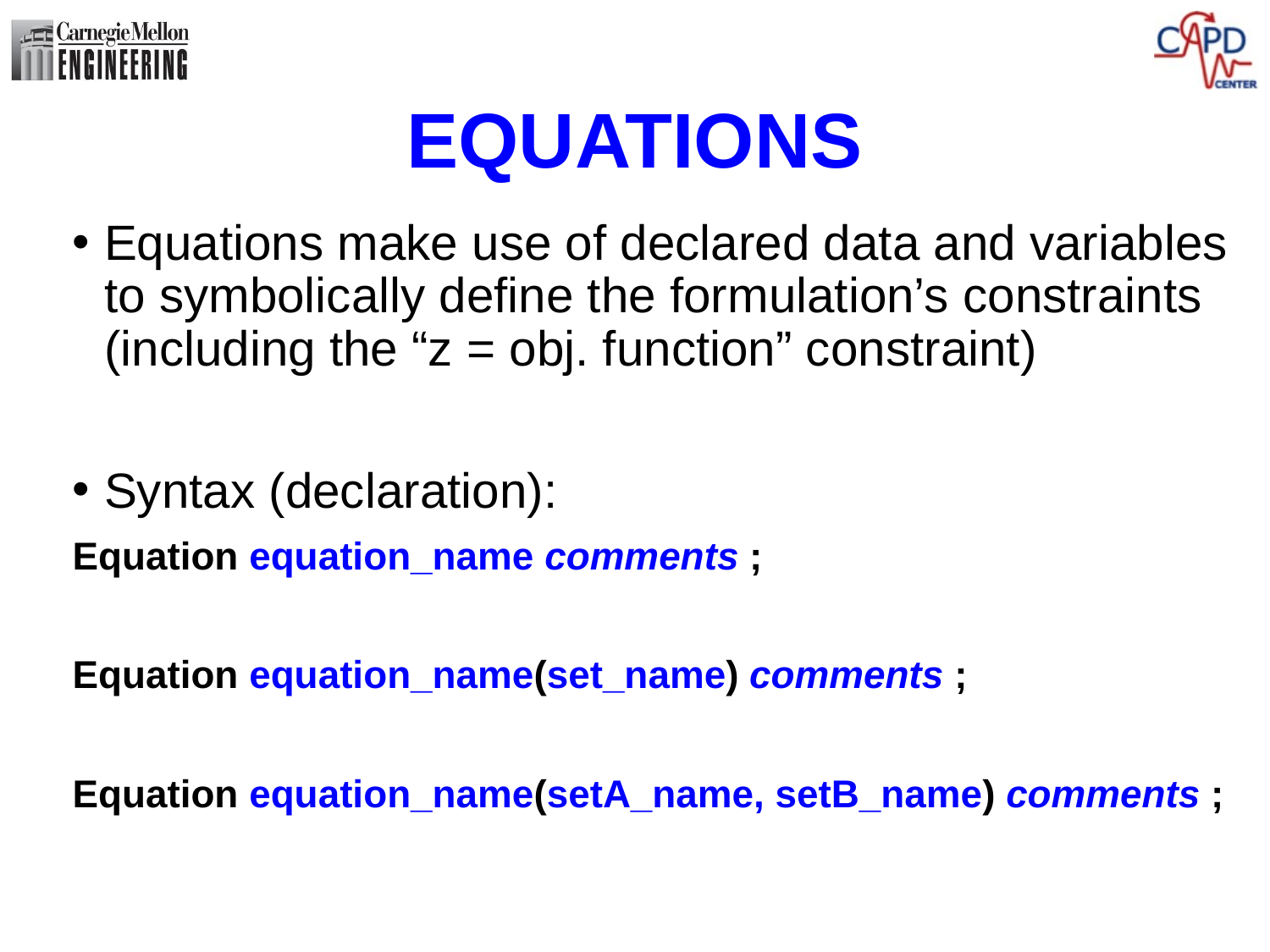

# EQUATIONS
Equations make use of declared data and variables to symbolically define the formulation’s constraints (including the “z = obj. function” constraint)

Syntax (declaration):
Equation equation_name comments ;

Equation equation_name(set_name) comments ;

Equation equation_name(setA_name, setB_name) comments ;